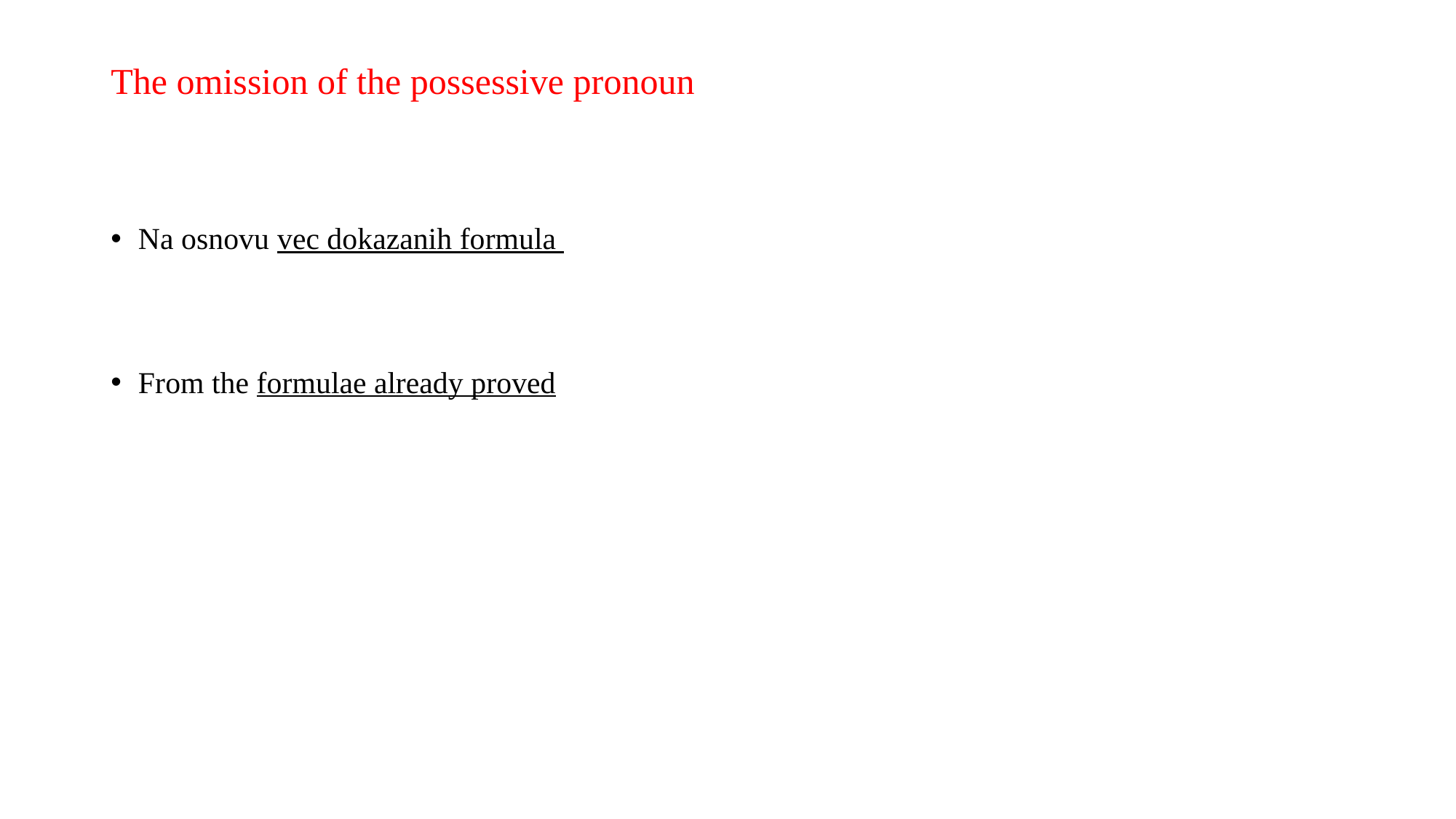

# The omission of the possessive pronoun
Na osnovu vec dokazanih formula

From the formulae already proved